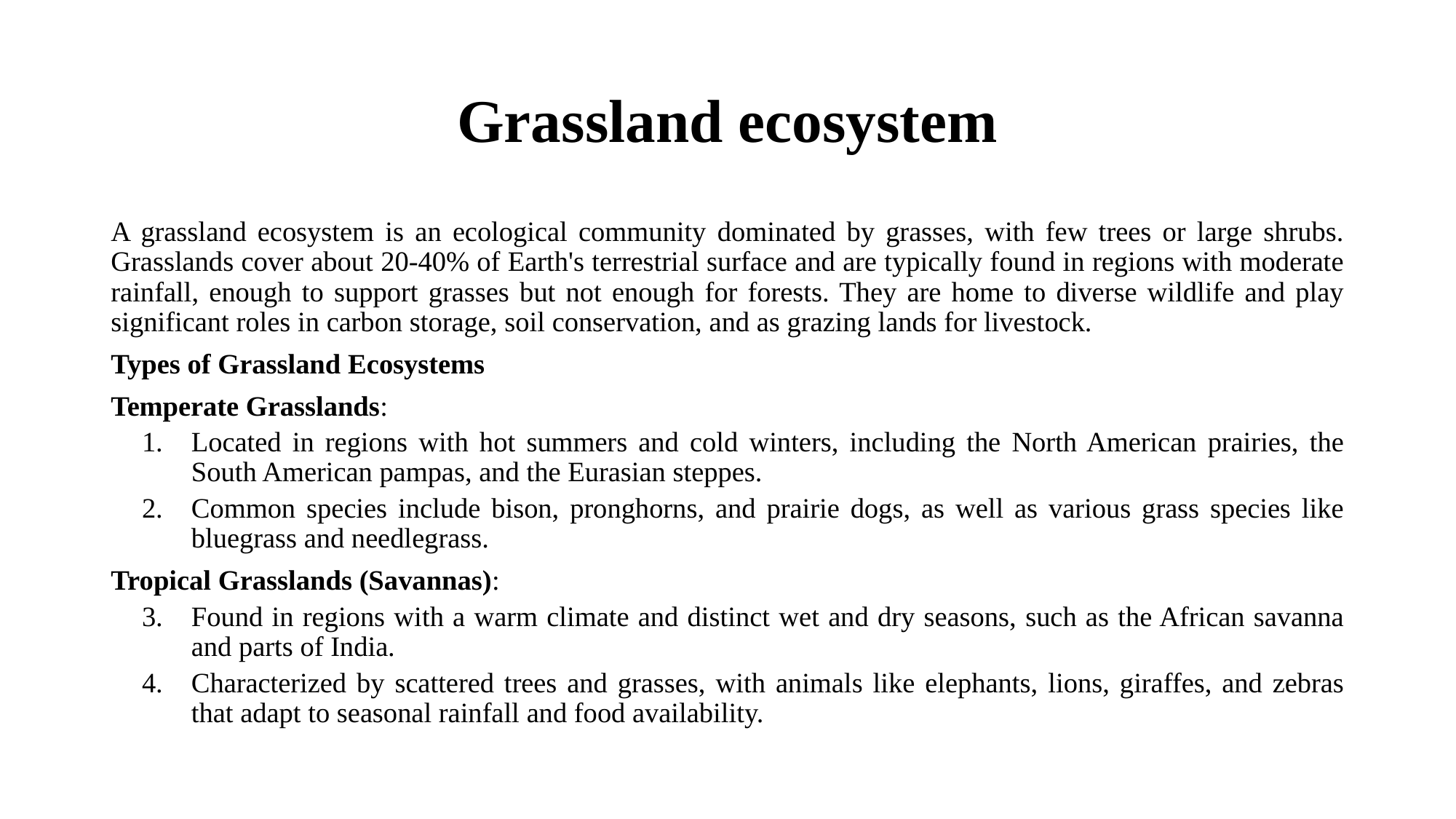

# Grassland ecosystem

A grassland ecosystem is an ecological community dominated by grasses, with few trees or large shrubs. Grasslands cover about 20-40% of Earth's terrestrial surface and are typically found in regions with moderate rainfall, enough to support grasses but not enough for forests. They are home to diverse wildlife and play significant roles in carbon storage, soil conservation, and as grazing lands for livestock.
Types of Grassland Ecosystems
Temperate Grasslands:
Located in regions with hot summers and cold winters, including the North American prairies, the South American pampas, and the Eurasian steppes.
Common species include bison, pronghorns, and prairie dogs, as well as various grass species like bluegrass and needlegrass.
Tropical Grasslands (Savannas):
Found in regions with a warm climate and distinct wet and dry seasons, such as the African savanna and parts of India.
Characterized by scattered trees and grasses, with animals like elephants, lions, giraffes, and zebras that adapt to seasonal rainfall and food availability.